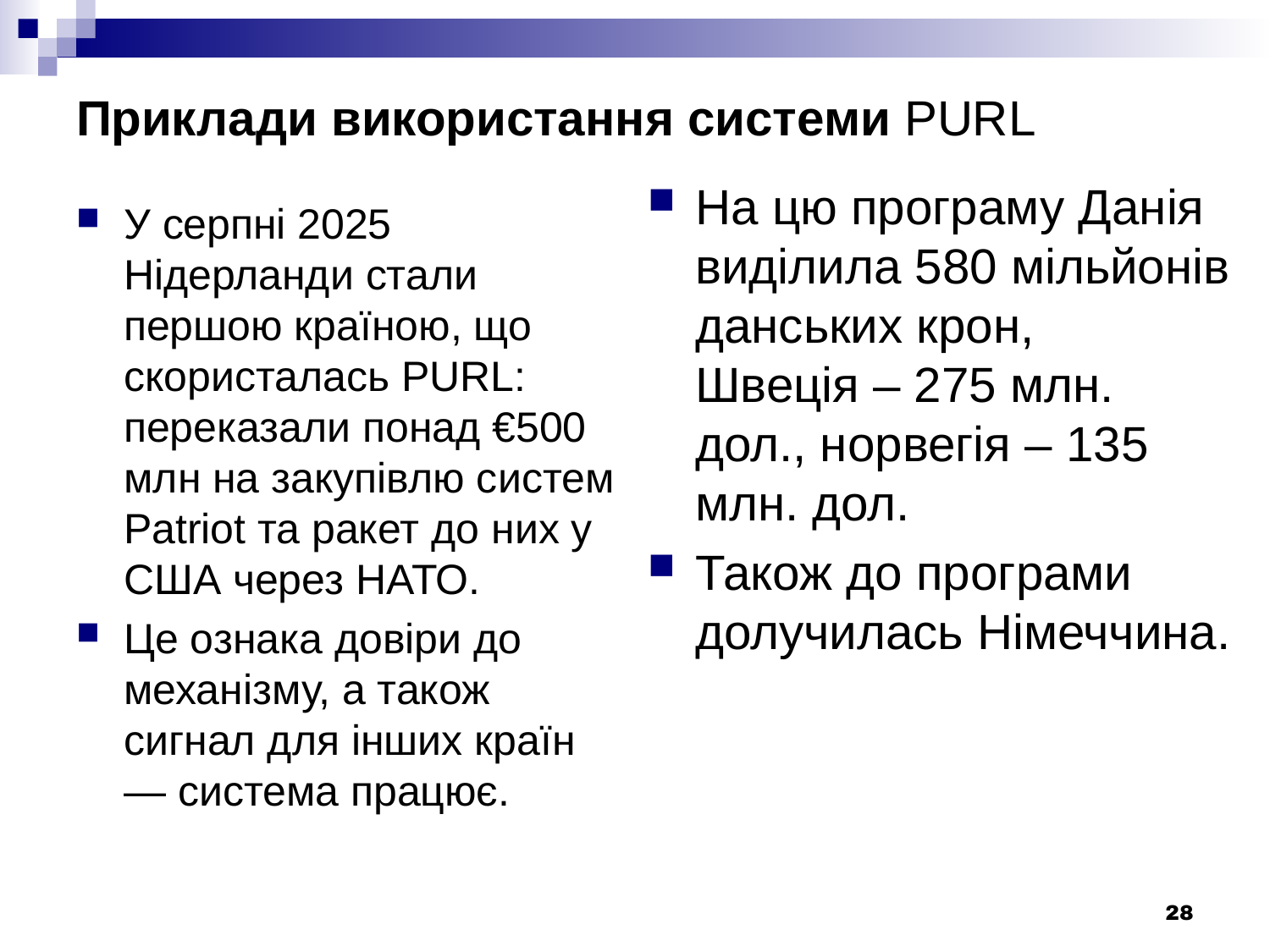

# Приклади використання системи PURL
На цю програму Данія виділила 580 мільйонів данських крон,    Швеція – 275 млн. дол., норвегія – 135 млн. дол.
Також до програми долучилась Німеччина.

У серпні 2025 Нідерланди стали першою країною, що скористалась PURL: переказали понад €500 млн на закупівлю систем Patriot та ракет до них у США через НАТО.
Це ознака довіри до механізму, а також сигнал для інших країн — система працює.

28